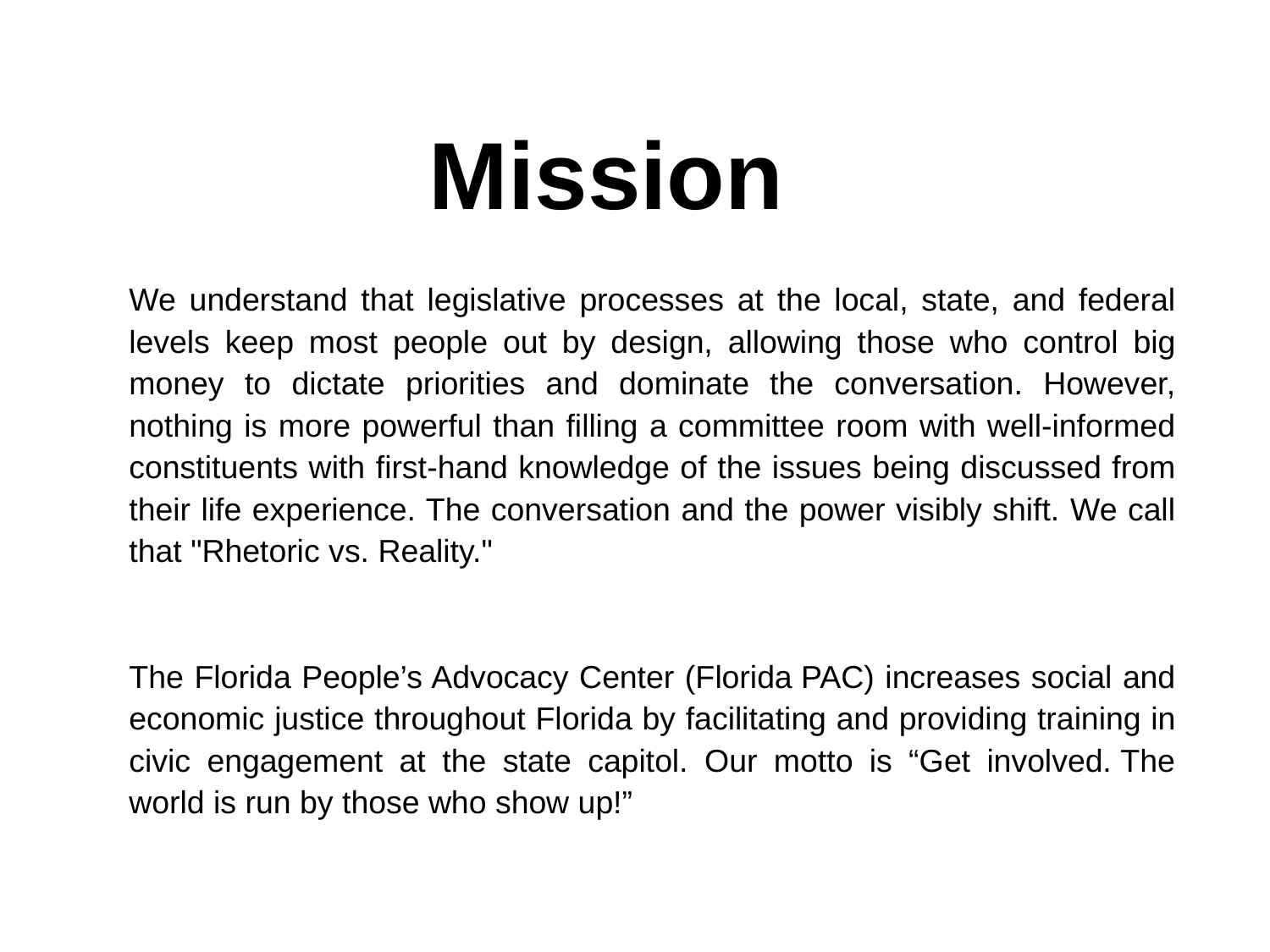

# Mission
We understand that legislative processes at the local, state, and federal levels keep most people out by design, allowing those who control big money to dictate priorities and dominate the conversation. However, nothing is more powerful than filling a committee room with well-informed constituents with first-hand knowledge of the issues being discussed from their life experience. The conversation and the power visibly shift. We call that "Rhetoric vs. Reality."

​
The Florida People’s Advocacy Center (Florida PAC) increases social and economic justice throughout Florida by facilitating and providing training in civic engagement at the state capitol. Our motto is “Get involved. The world is run by those who show up!”